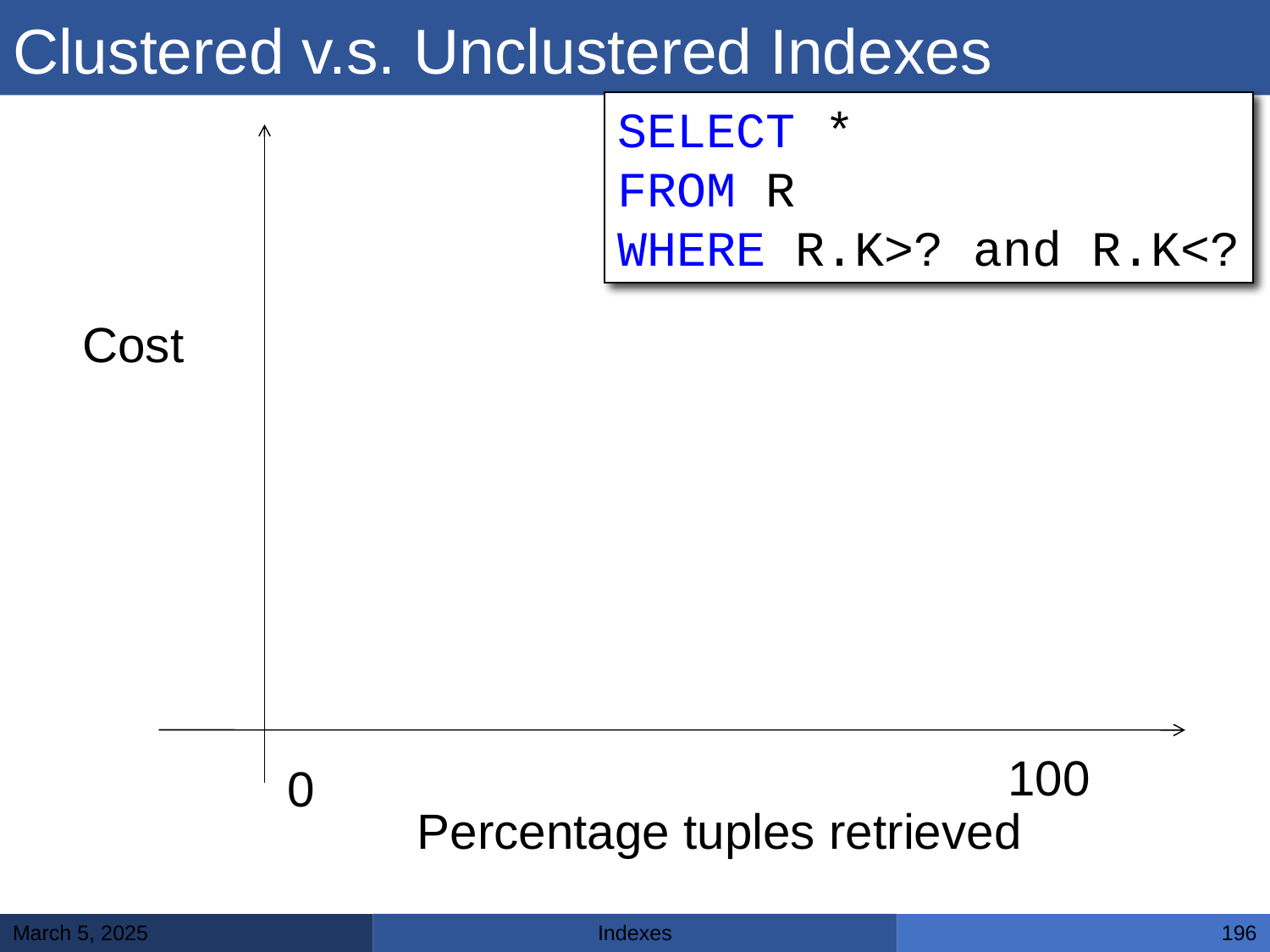

# Clustered v.s. Unclustered Indexes
SELECT *
FROM R
WHERE R.K>? and R.K<?
Cost
100
0
Percentage tuples retrieved
Indexes
March 5, 2025
196